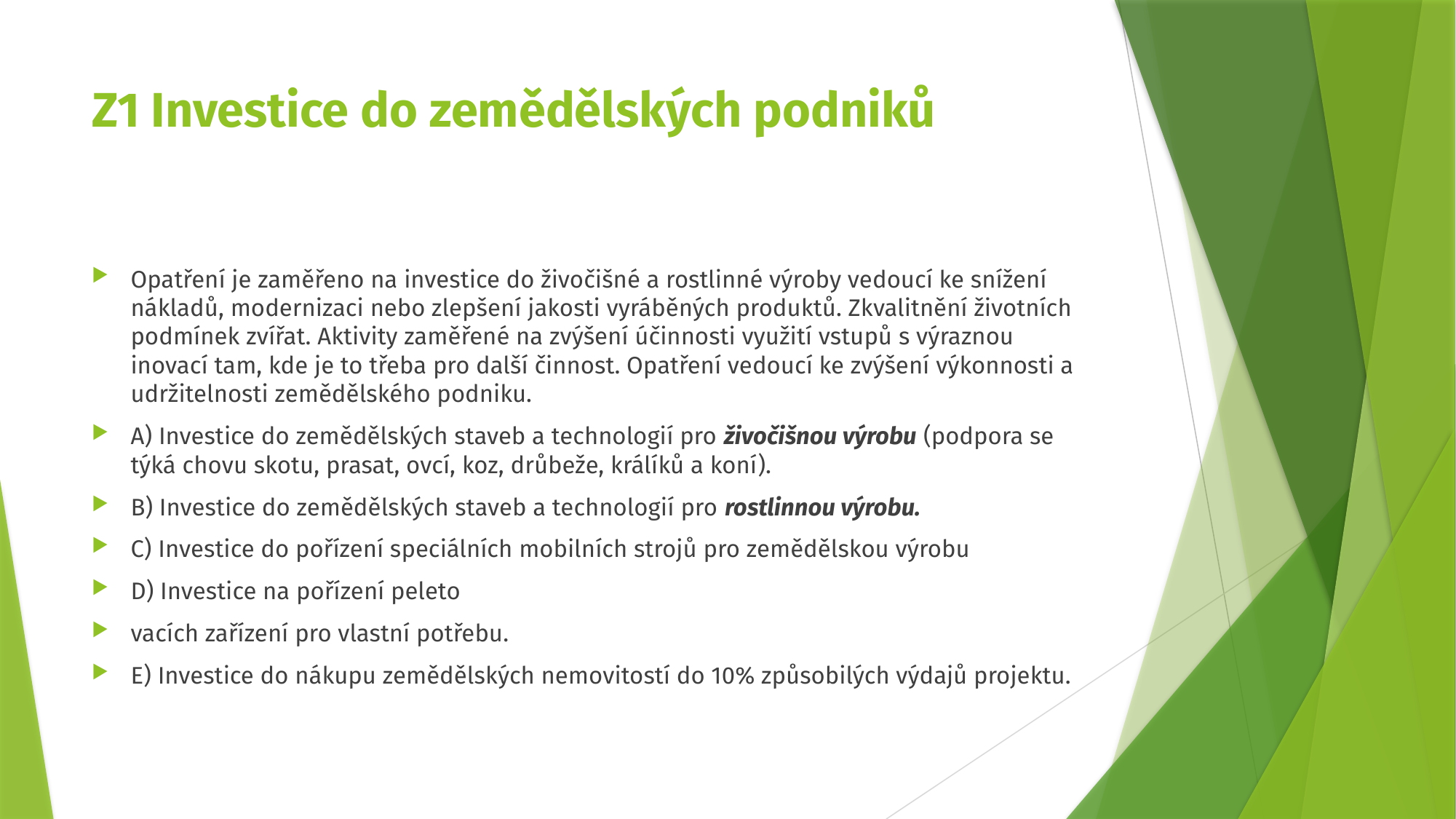

# Z1 Investice do zemědělských podniků
Opatření je zaměřeno na investice do živočišné a rostlinné výroby vedoucí ke snížení nákladů, modernizaci nebo zlepšení jakosti vyráběných produktů. Zkvalitnění životních podmínek zvířat. Aktivity zaměřené na zvýšení účinnosti využití vstupů s výraznou inovací tam, kde je to třeba pro další činnost. Opatření vedoucí ke zvýšení výkonnosti a udržitelnosti zemědělského podniku.
A) Investice do zemědělských staveb a technologií pro živočišnou výrobu (podpora se týká chovu skotu, prasat, ovcí, koz, drůbeže, králíků a koní).
B) Investice do zemědělských staveb a technologií pro rostlinnou výrobu.
C) Investice do pořízení speciálních mobilních strojů pro zemědělskou výrobu
D) Investice na pořízení peleto
vacích zařízení pro vlastní potřebu.
E) Investice do nákupu zemědělských nemovitostí do 10% způsobilých výdajů projektu.